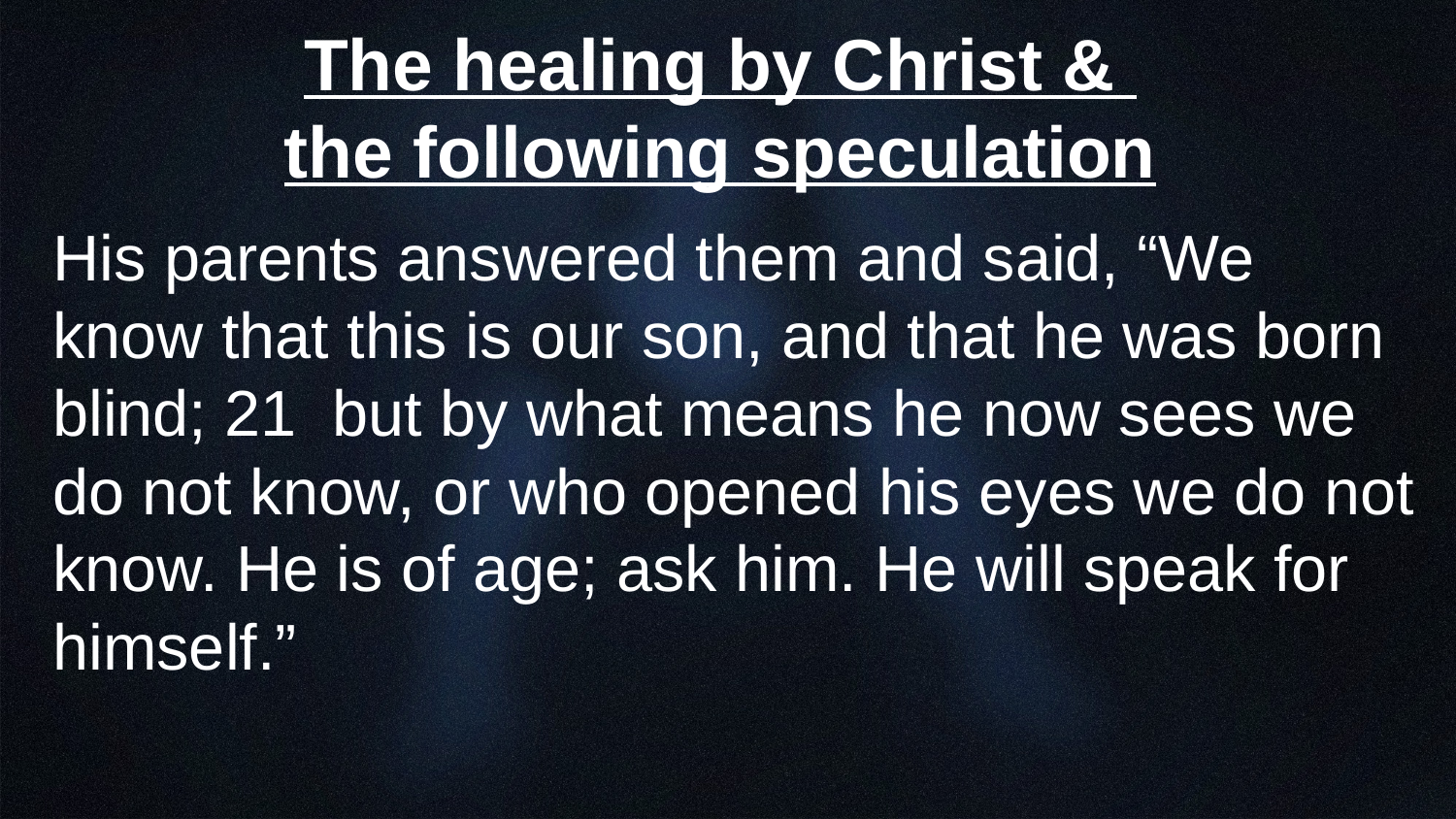

# The healing by Christ & the following speculation
His parents answered them and said, “We know that this is our son, and that he was born blind; 21  but by what means he now sees we do not know, or who opened his eyes we do not know. He is of age; ask him. He will speak for himself.”